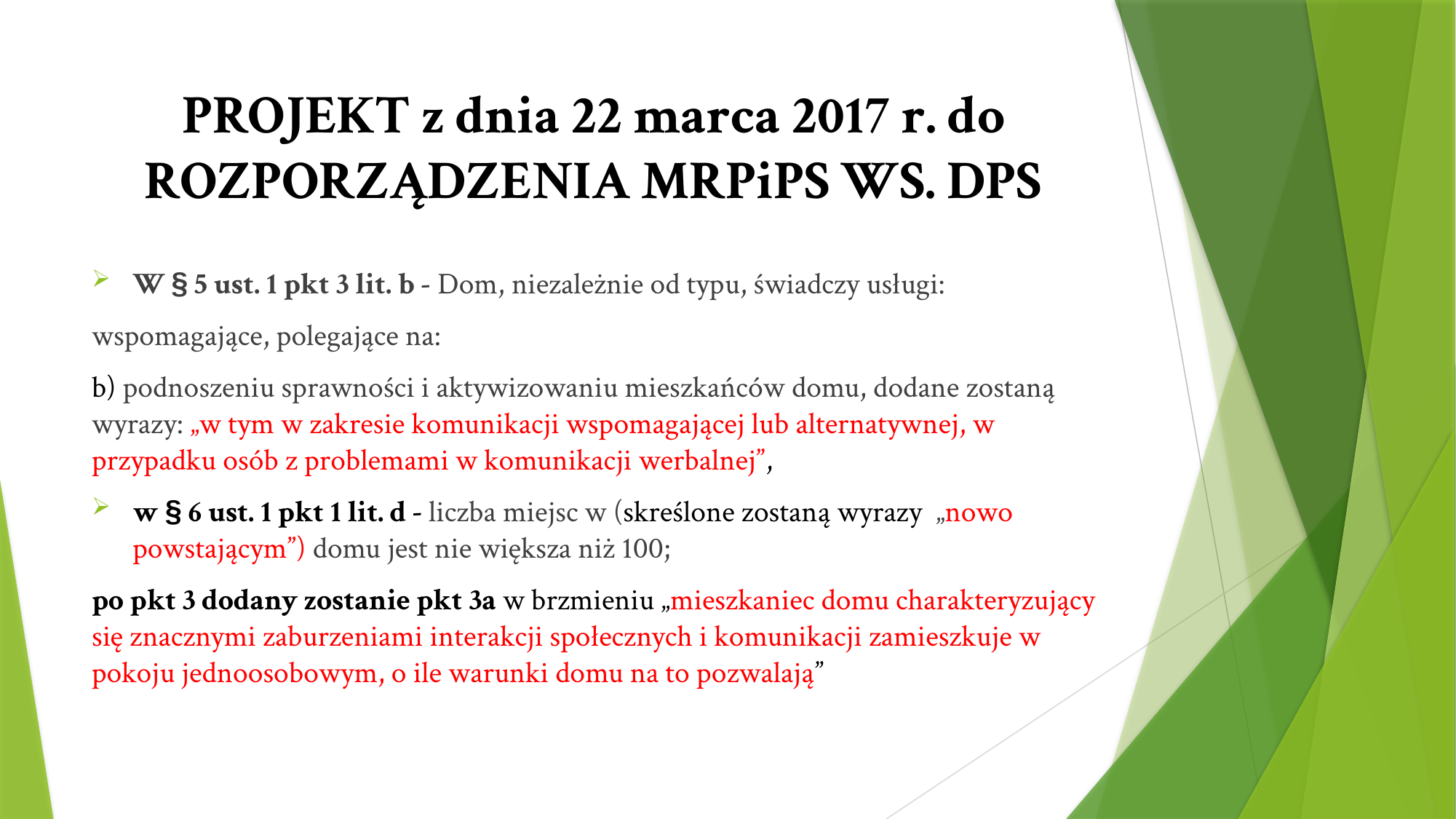

# PROJEKT z dnia 22 marca 2017 r. do ROZPORZĄDZENIA MRPiPS WS. DPS
W § 5 ust. 1 pkt 3 lit. b - Dom, niezależnie od typu, świadczy usługi:
wspomagające, polegające na:
b) podnoszeniu sprawności i aktywizowaniu mieszkańców domu, dodane zostaną wyrazy: „w tym w zakresie komunikacji wspomagającej lub alternatywnej, w przypadku osób z problemami w komunikacji werbalnej”,
w § 6 ust. 1 pkt 1 lit. d - liczba miejsc w (skreślone zostaną wyrazy  „nowo powstającym”) domu jest nie większa niż 100;
po pkt 3 dodany zostanie pkt 3a w brzmieniu „mieszkaniec domu charakteryzujący się znacznymi zaburzeniami interakcji społecznych i komunikacji zamieszkuje w pokoju jednoosobowym, o ile warunki domu na to pozwalają”